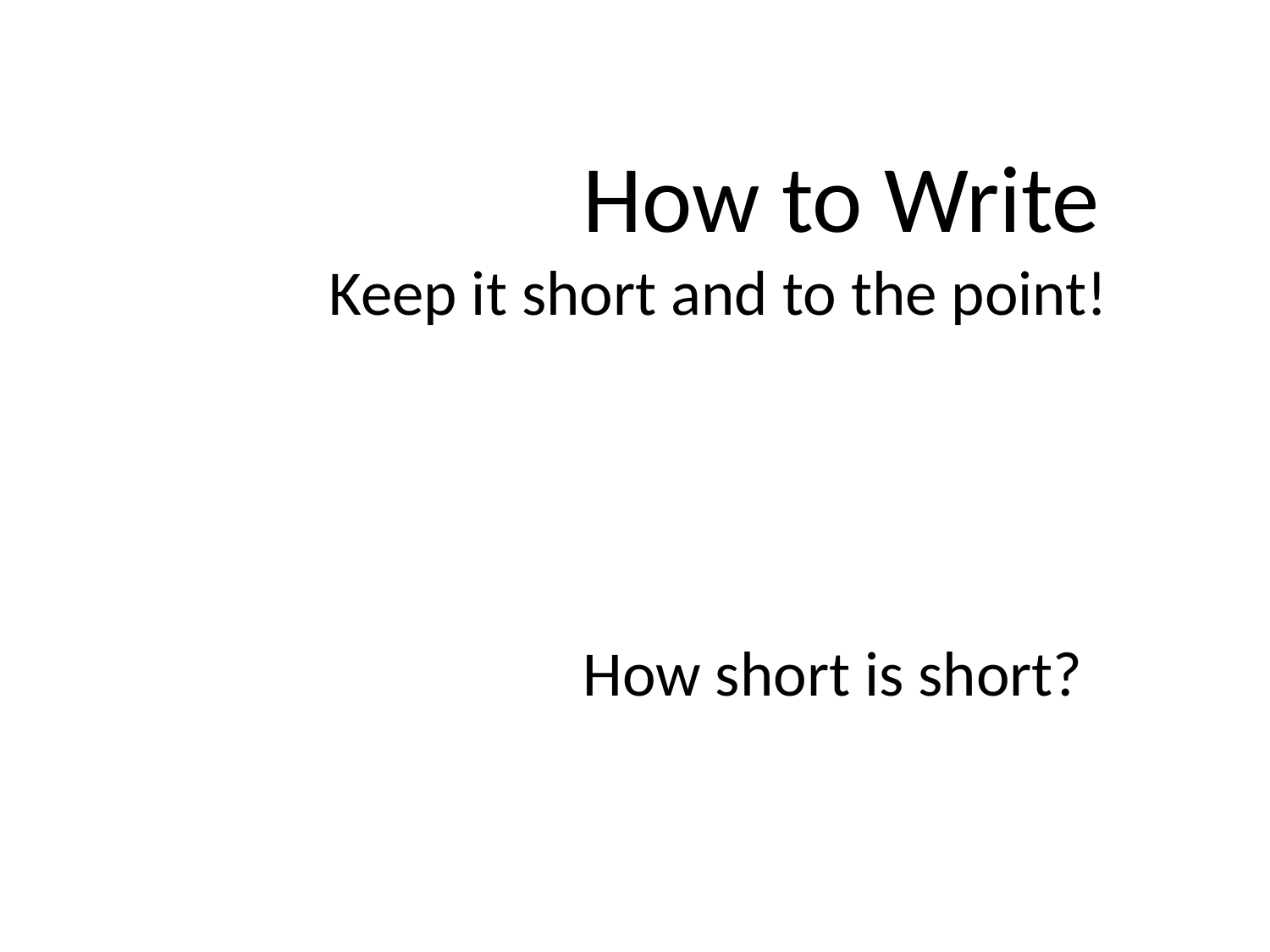

How to Write
 		Keep it short and to the point!

				How short is short?